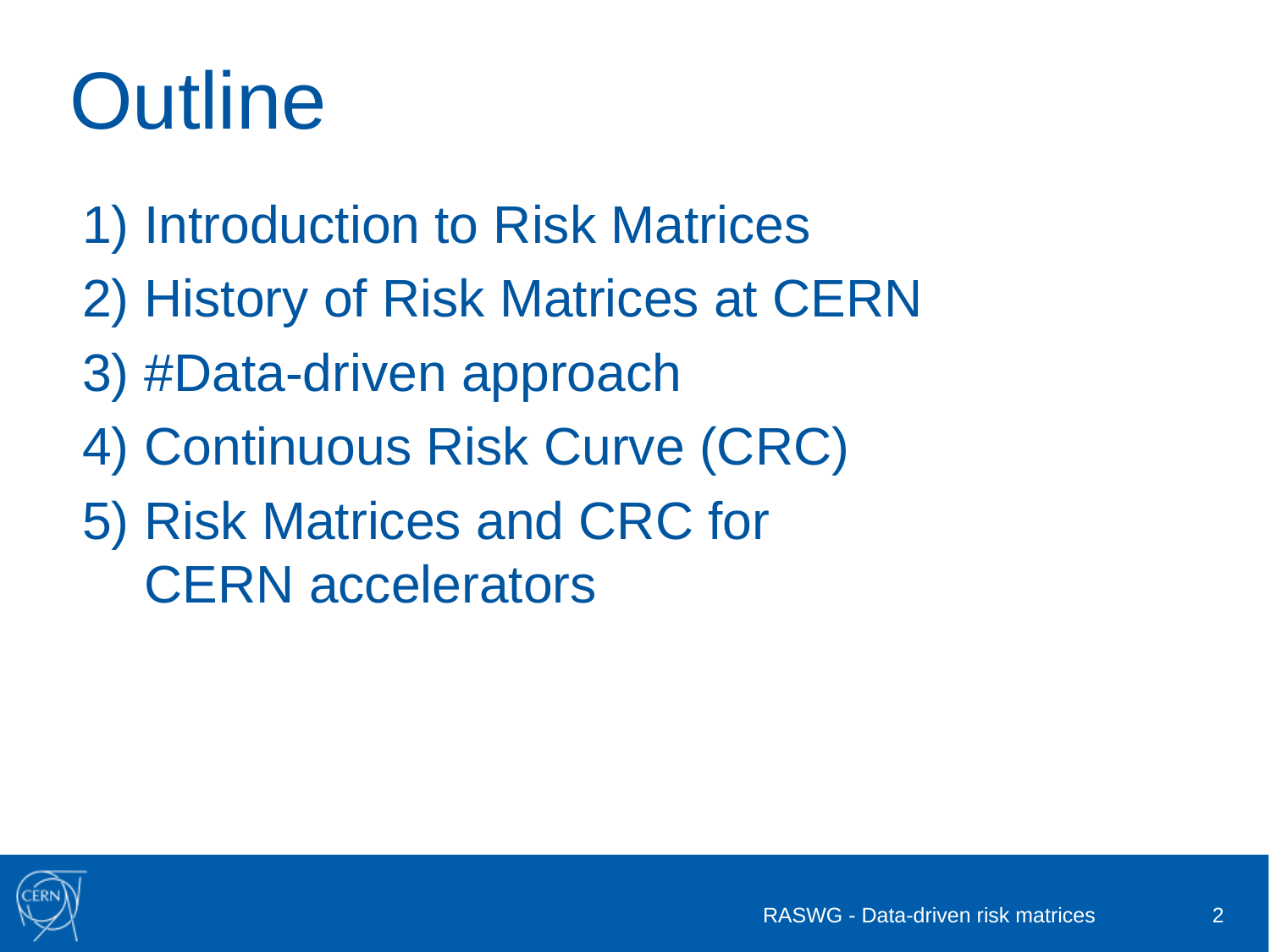

Outline
Introduction to Risk Matrices
History of Risk Matrices at CERN
#Data-driven approach
Continuous Risk Curve (CRC)
Risk Matrices and CRC for
CERN accelerators

RASWG - Data-driven risk matrices
2